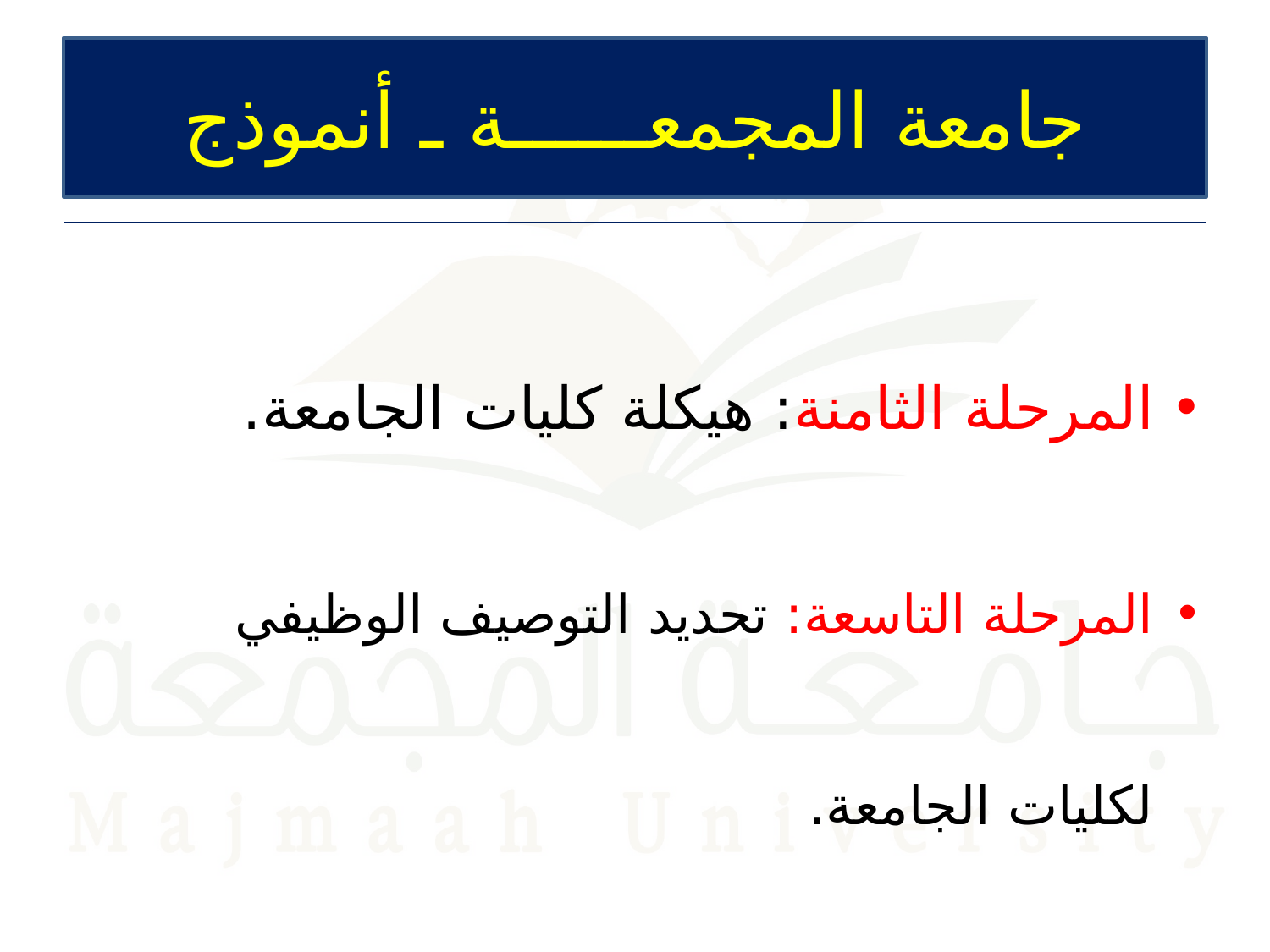

# جامعة المجمعــــــة ـ أنموذج
المرحلة الثامنة: هيكلة كليات الجامعة.
المرحلة التاسعة: تحديد التوصيف الوظيفي لكليات الجامعة.